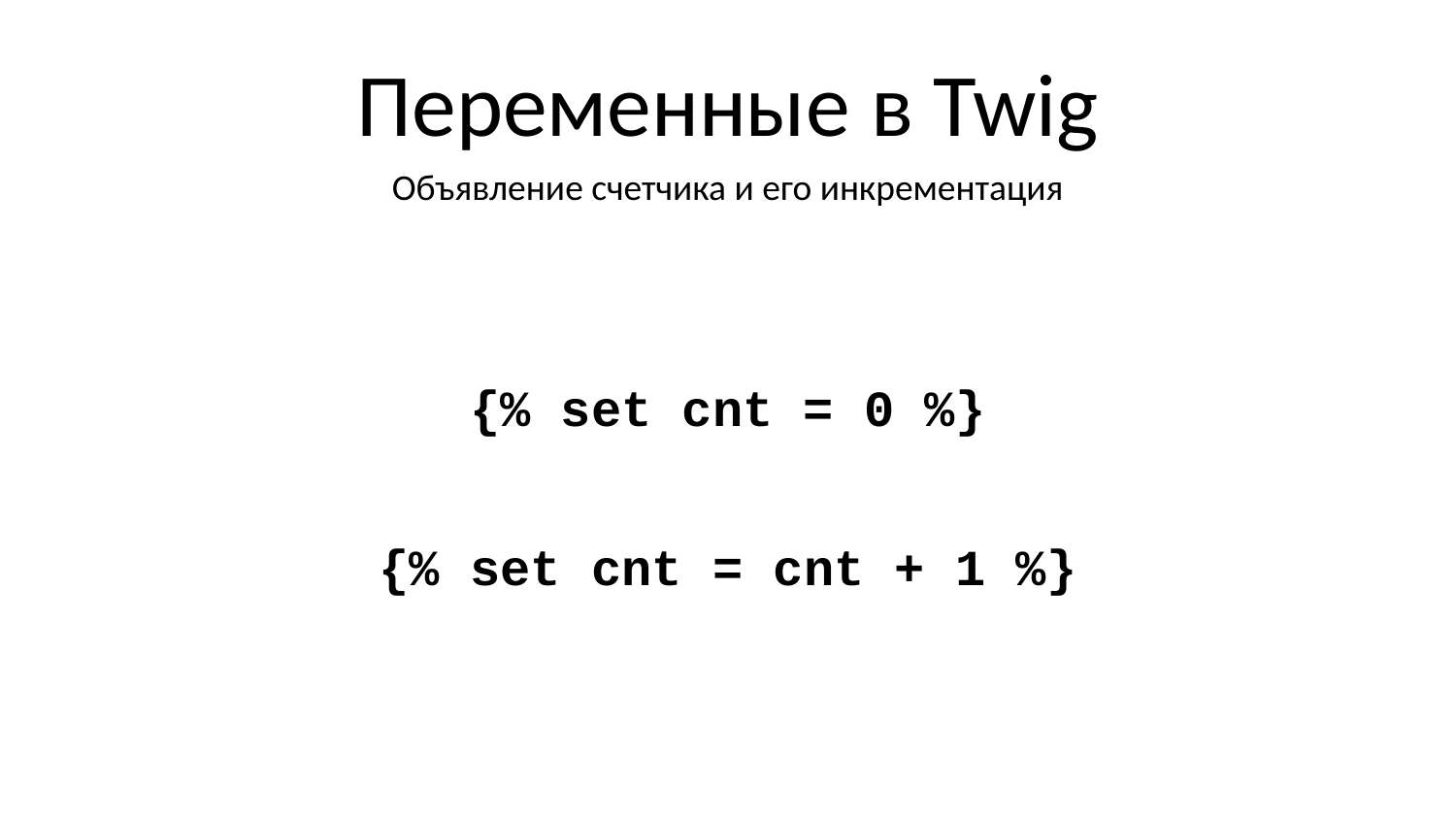

# Переменные в Twig
Объявление счетчика и его инкрементация
{% set cnt = 0 %}
{% set cnt = cnt + 1 %}